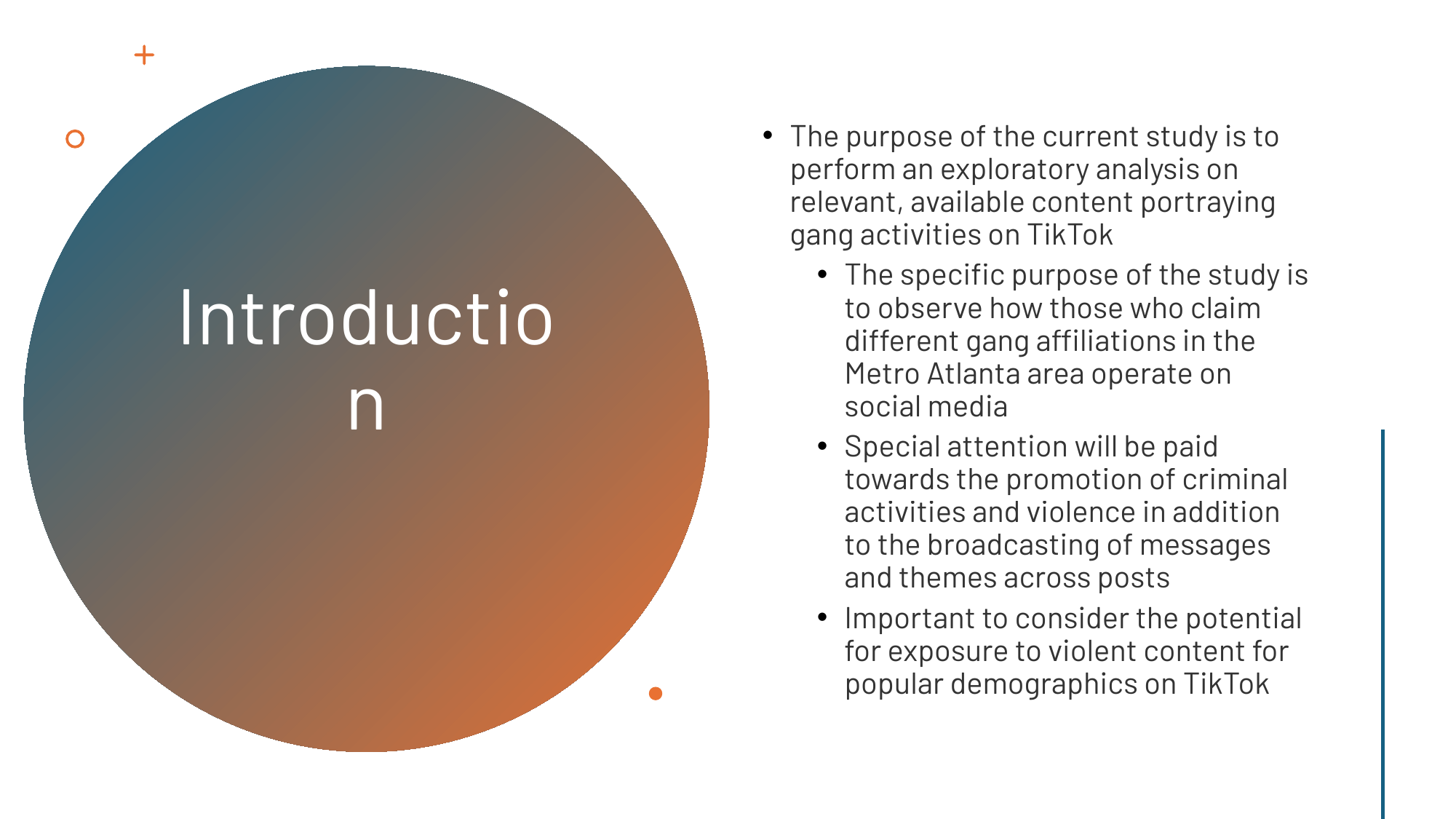

The purpose of the current study is to perform an exploratory analysis on relevant, available content portraying gang activities on TikTok
The specific purpose of the study is to observe how those who claim different gang affiliations in the Metro Atlanta area operate on social media
Special attention will be paid towards the promotion of criminal activities and violence in addition to the broadcasting of messages and themes across posts
Important to consider the potential for exposure to violent content for popular demographics on TikTok

# Introduction